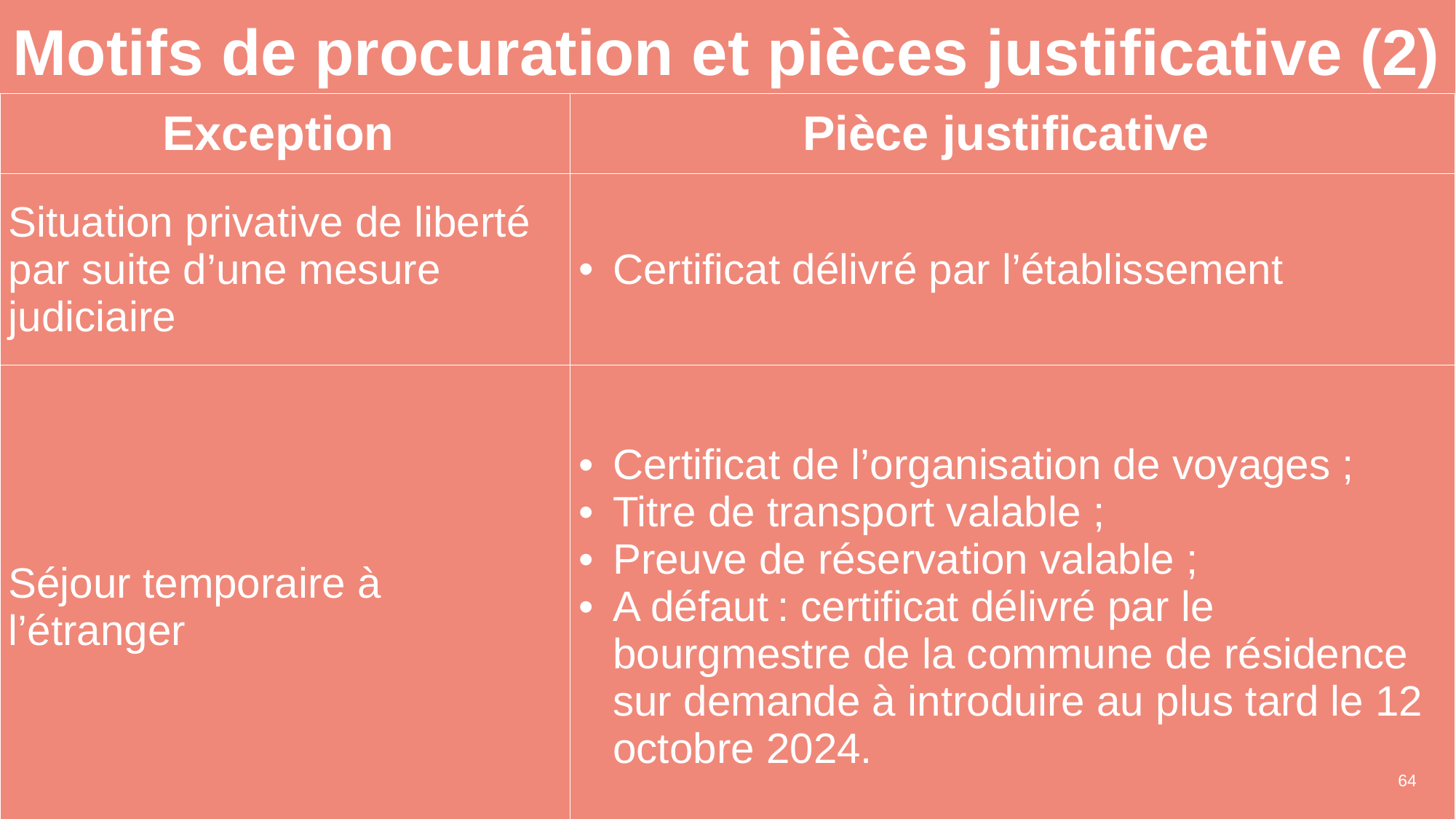

# Motifs de procuration et pièces justificative (2)
| Exception | Pièce justificative |
| --- | --- |
| Situation privative de liberté par suite d’une mesure judiciaire | Certificat délivré par l’établissement |
| Séjour temporaire à l’étranger | Certificat de l’organisation de voyages ;  Titre de transport valable ;  Preuve de réservation valable ; A défaut : certificat délivré par le bourgmestre de la commune de résidence sur demande à introduire au plus tard le 12 octobre 2024. |
64